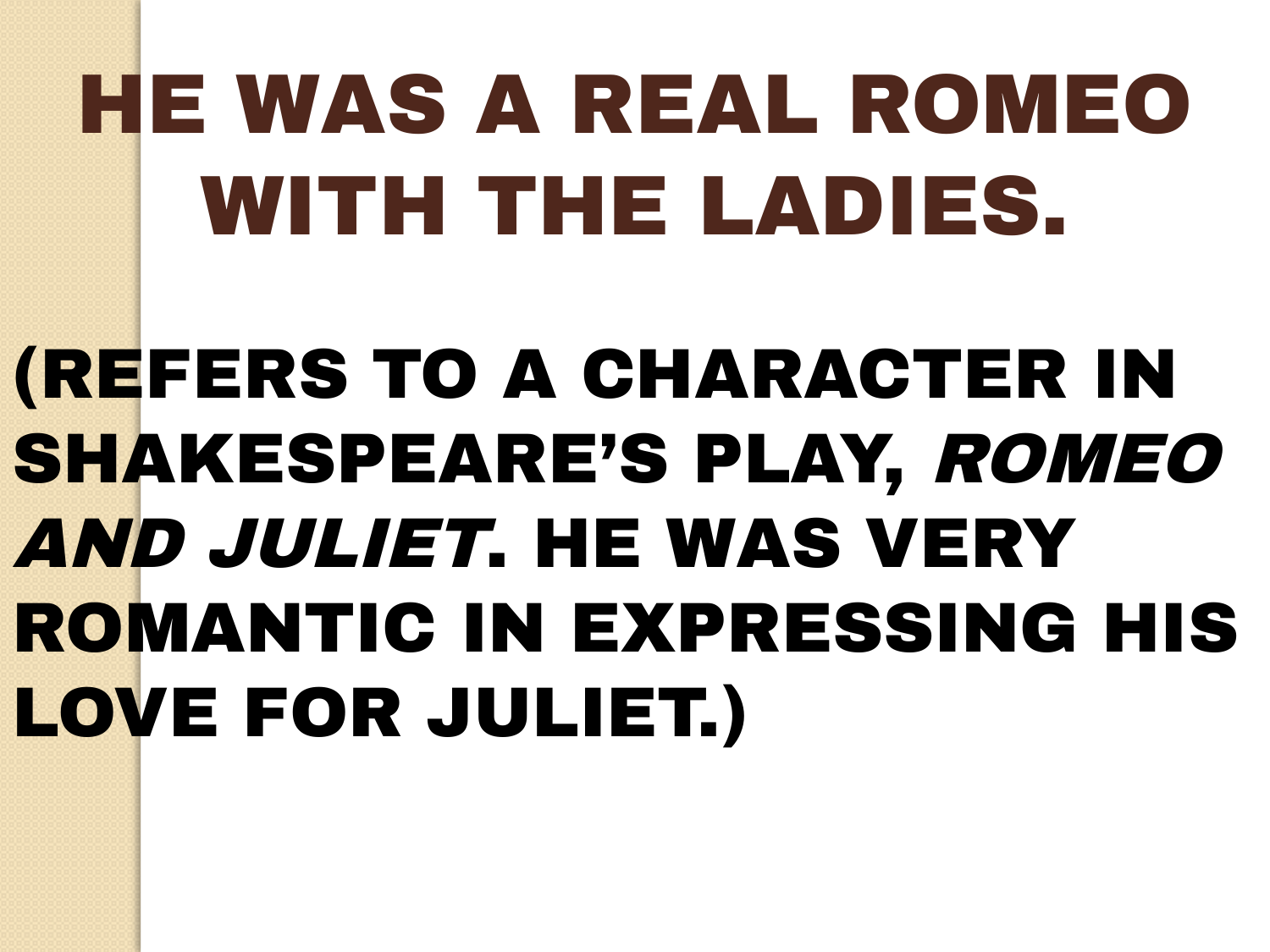

HE WAS A REAL ROMEO WITH THE LADIES.

(REFERS TO A CHARACTER IN SHAKESPEARE’S PLAY, ROMEO AND JULIET. HE WAS VERY ROMANTIC IN EXPRESSING HIS LOVE FOR JULIET.)